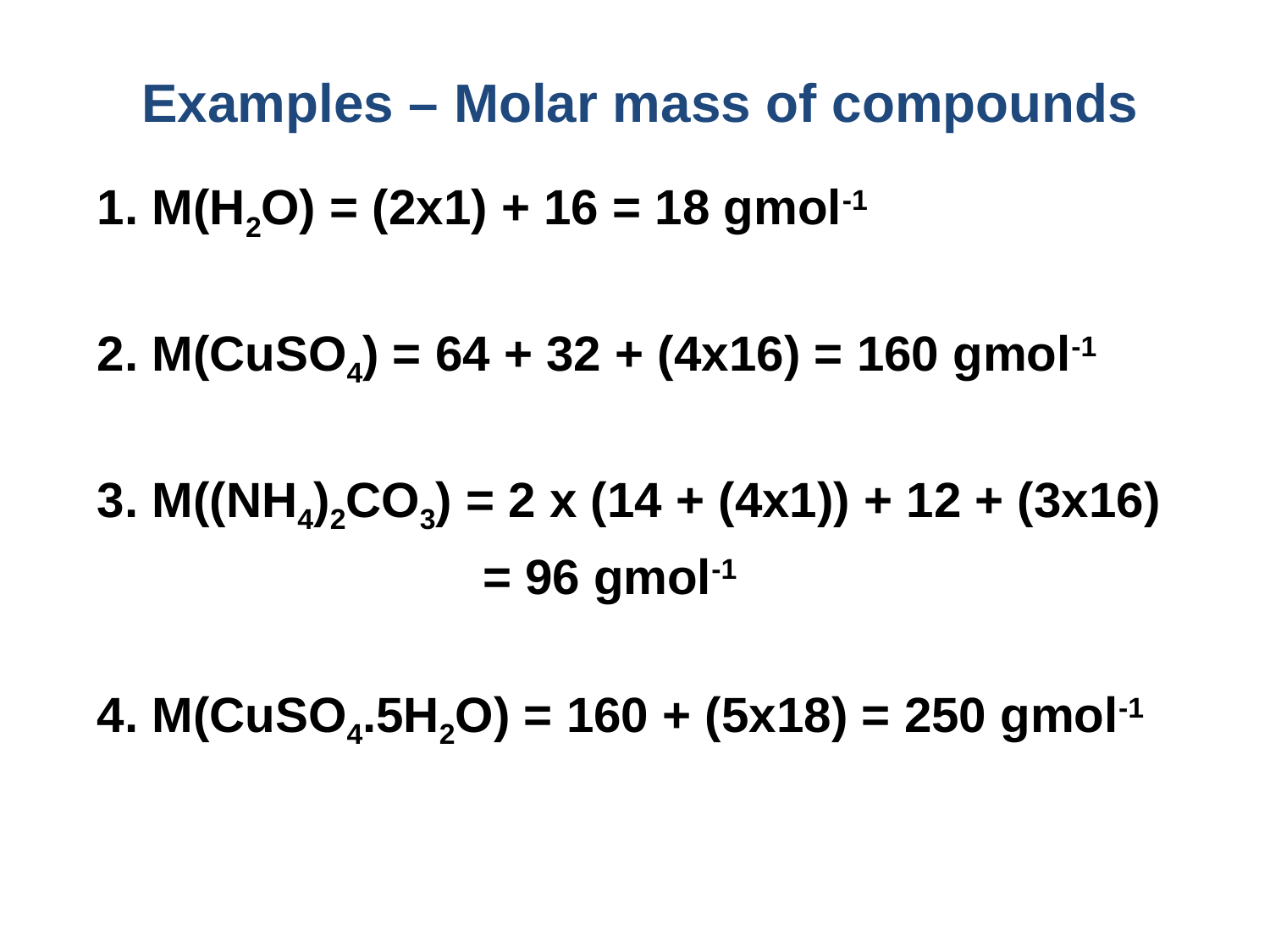

# Examples – Molar mass of compounds
1. M(H2O) = (2x1) + 16 = 18 gmol-1

2. M(CuSO4) = 64 + 32 + (4x16) = 160 gmol-1

3. M((NH4)2CO3) = 2 x (14 + (4x1)) + 12 + (3x16)
                            = 96 gmol-1

4. M(CuSO4.5H2O) = 160 + (5x18) = 250 gmol-1